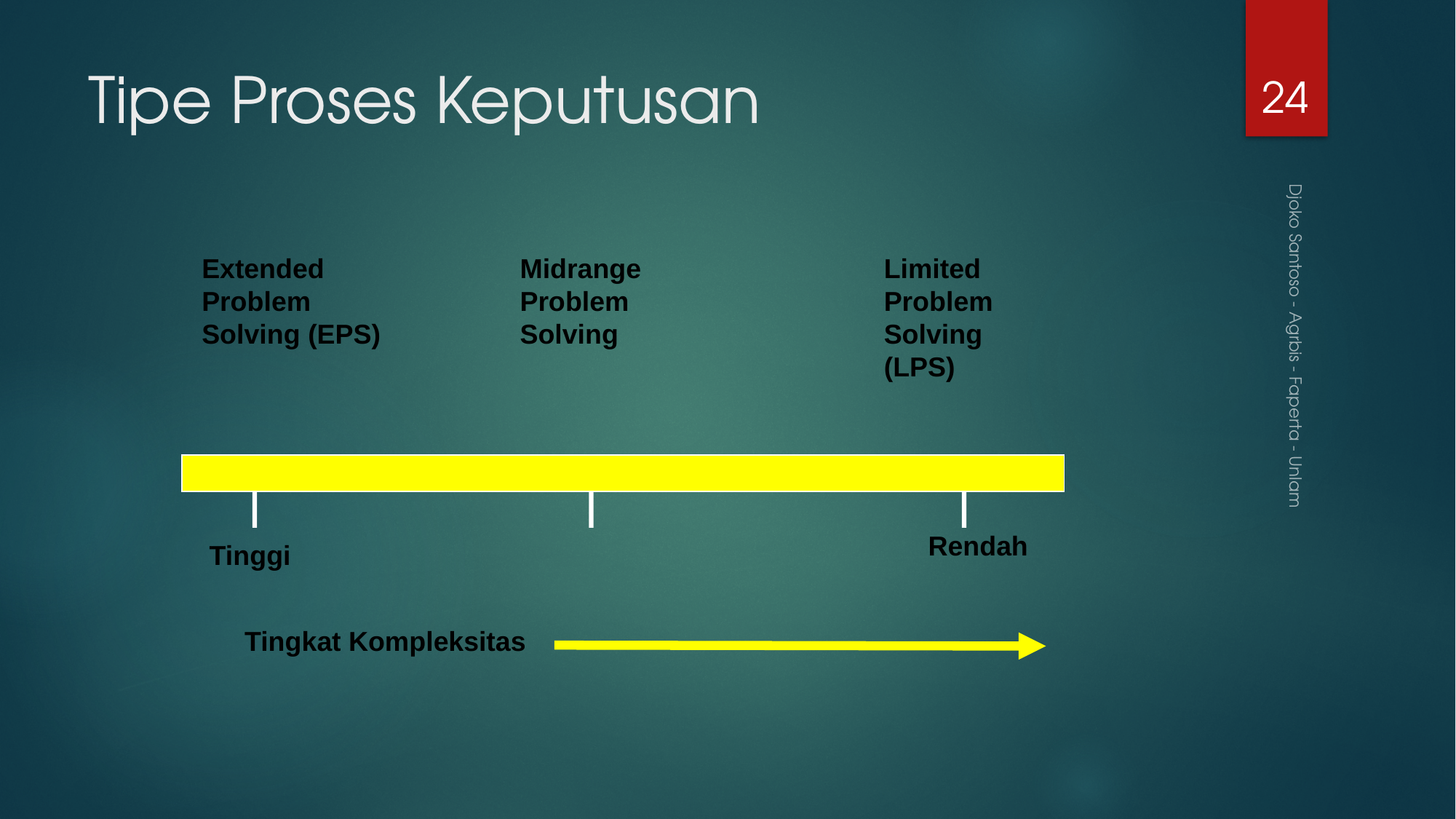

24
# Tipe Proses Keputusan
Extended Problem Solving (EPS)
Midrange Problem Solving
Limited Problem Solving (LPS)
Djoko Santoso - Agrbis - Faperta - Unlam

Rendah
Tinggi
   Tingkat Kompleksitas